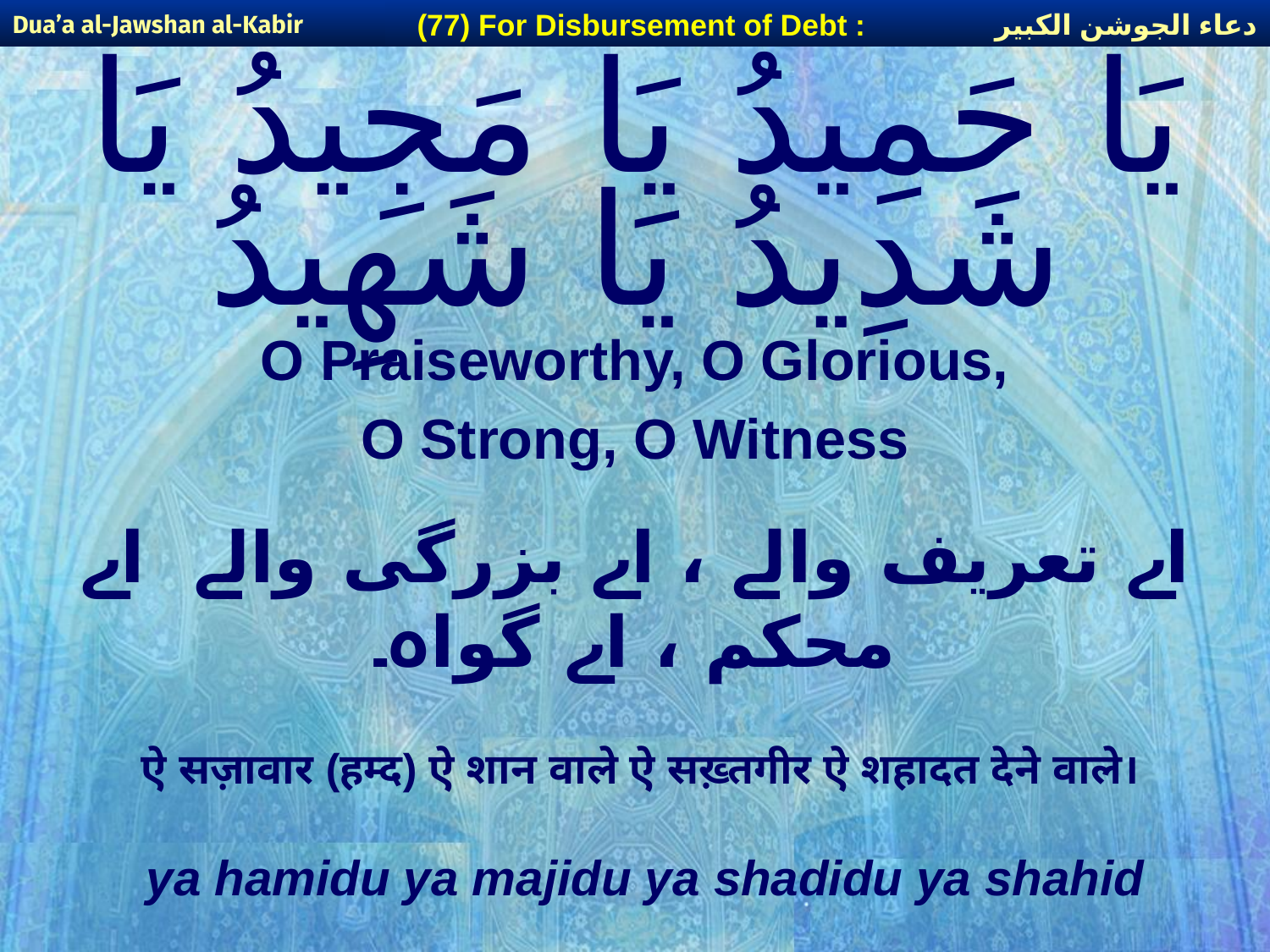

دعاء الجوشن الكبير
(77) For Disbursement of Debt :
Dua’a al-Jawshan al-Kabir
# يَا حَمِيدُ يَا مَجِيدُ يَا شَدِيدُ يَا شَهِيدُ
O Praiseworthy, O Glorious,
O Strong, O Witness
اے تعریف والے ، اے بزرگی والے  اے محکم ، اے گواہ۔
ऐ सज़ावार (हम्द) ऐ शान वाले ऐ सख़्तगीर ऐ शहादत देने वाले।
ya hamidu ya majidu ya shadidu ya shahid